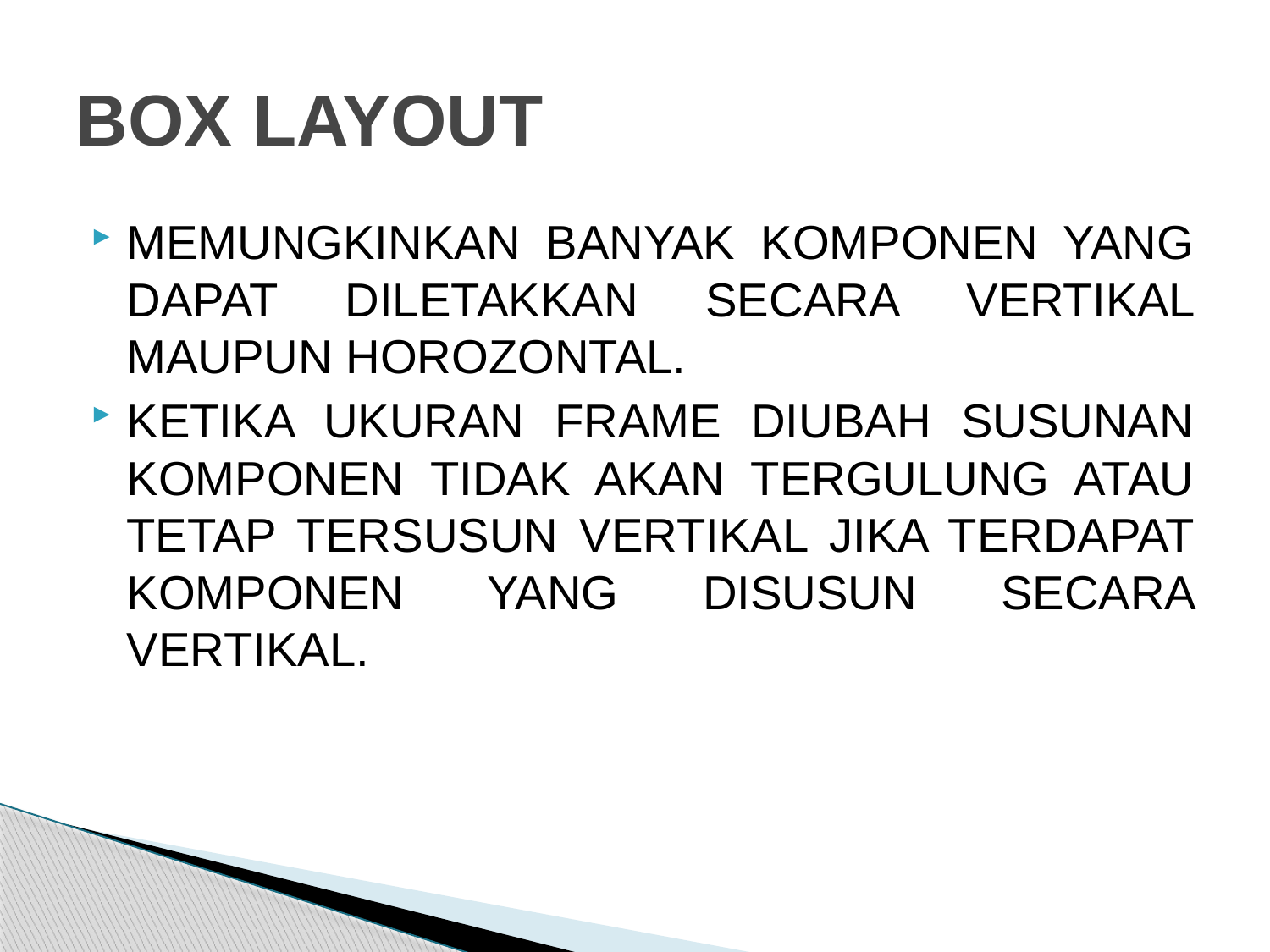

# BOX LAYOUT
MEMUNGKINKAN BANYAK KOMPONEN YANG DAPAT DILETAKKAN SECARA VERTIKAL MAUPUN HOROZONTAL.
KETIKA UKURAN FRAME DIUBAH SUSUNAN KOMPONEN TIDAK AKAN TERGULUNG ATAU TETAP TERSUSUN VERTIKAL JIKA TERDAPAT KOMPONEN YANG DISUSUN SECARA VERTIKAL.